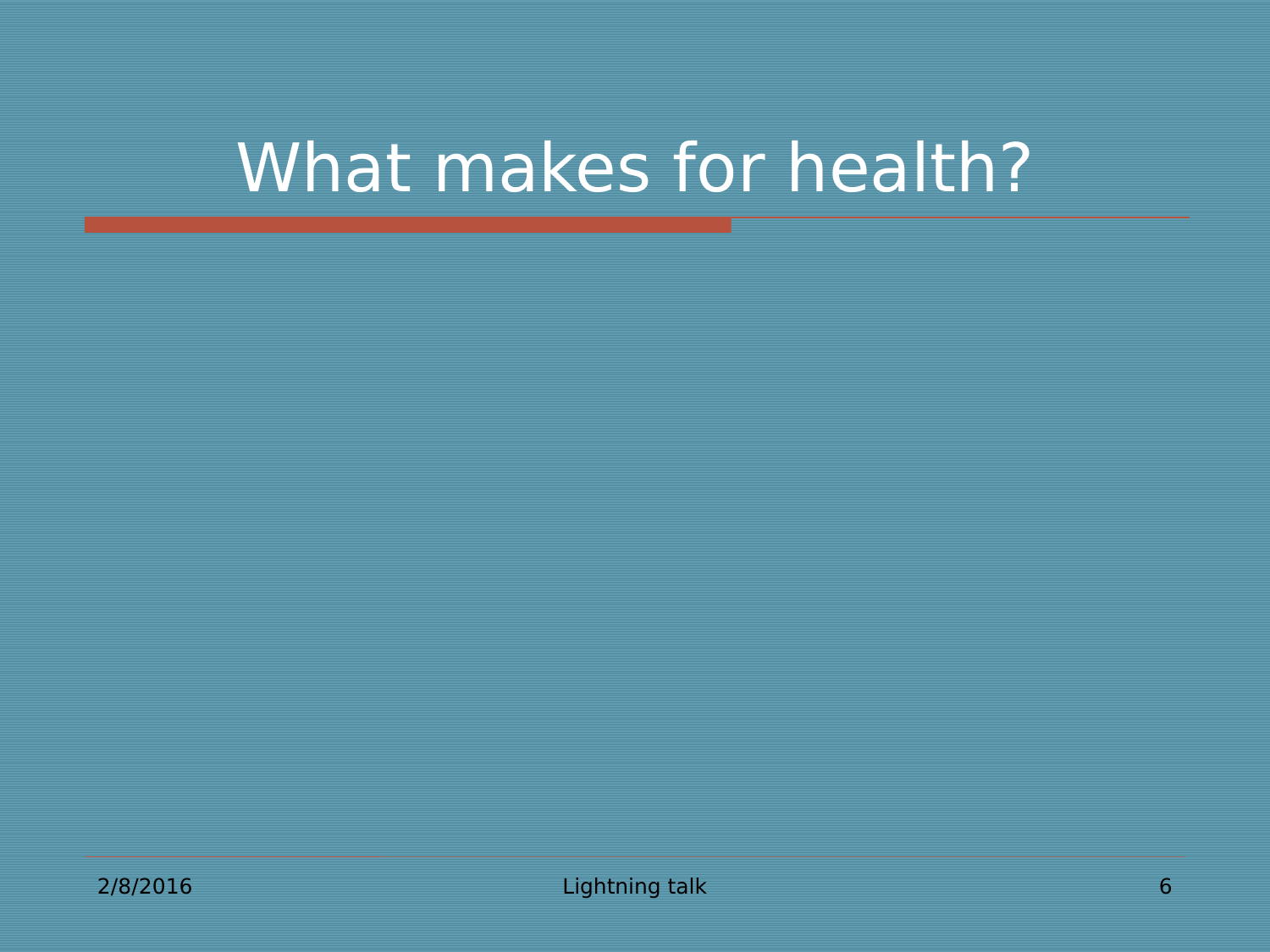

# What makes for health?
2/8/2016
Lightning talk
6